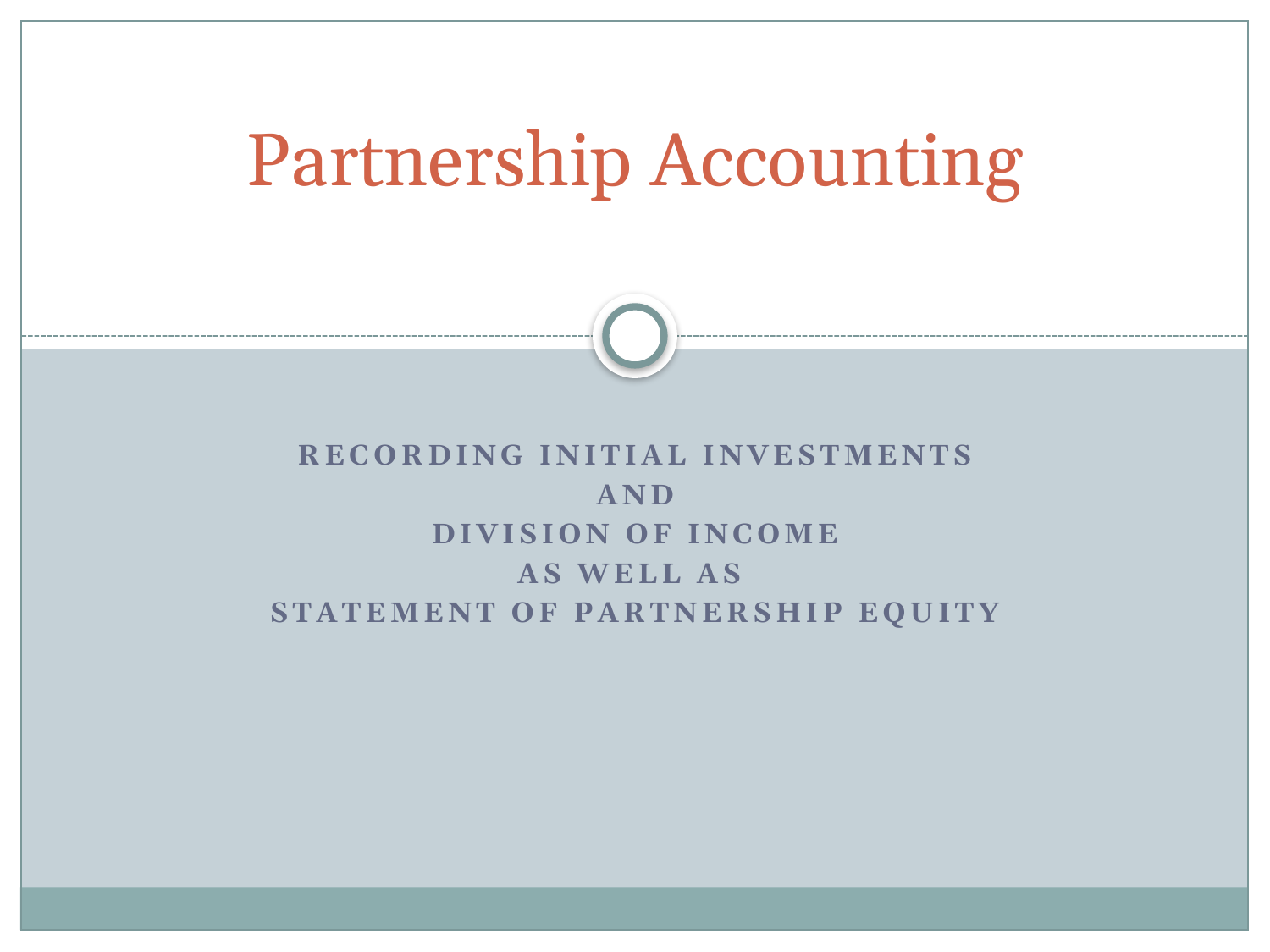

# Partnership Accounting

Recording initial investments
And
Division of income
As well as
Statement of Partnership Equity